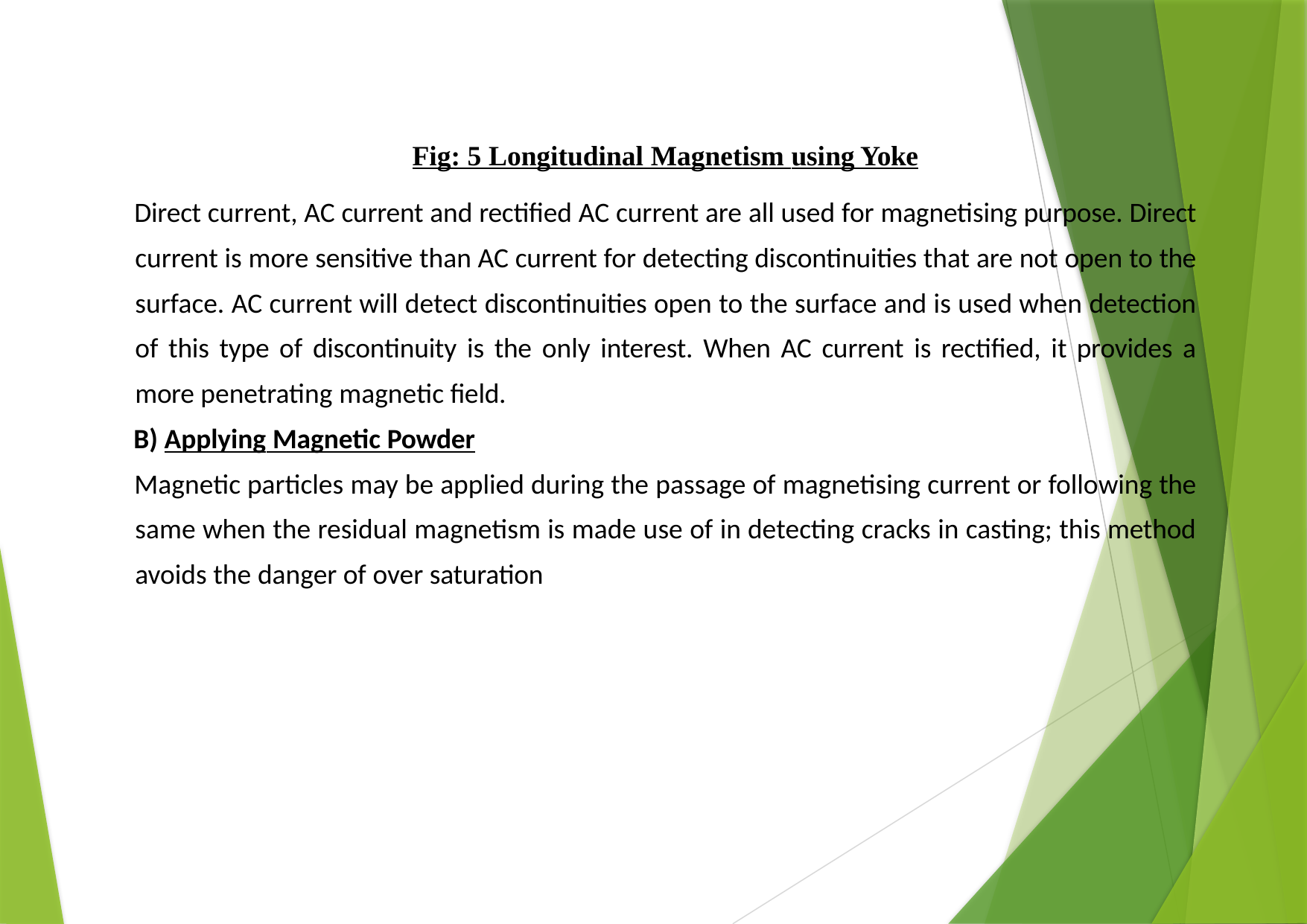

Fig: 5 Longitudinal Magnetism using Yoke
Direct current, AC current and rectified AC current are all used for magnetising purpose. Direct current is more sensitive than AC current for detecting discontinuities that are not open to the surface. AC current will detect discontinuities open to the surface and is used when detection of this type of discontinuity is the only interest. When AC current is rectified, it provides a more penetrating magnetic field.
B) Applying Magnetic Powder
Magnetic particles may be applied during the passage of magnetising current or following the same when the residual magnetism is made use of in detecting cracks in casting; this method avoids the danger of over saturation